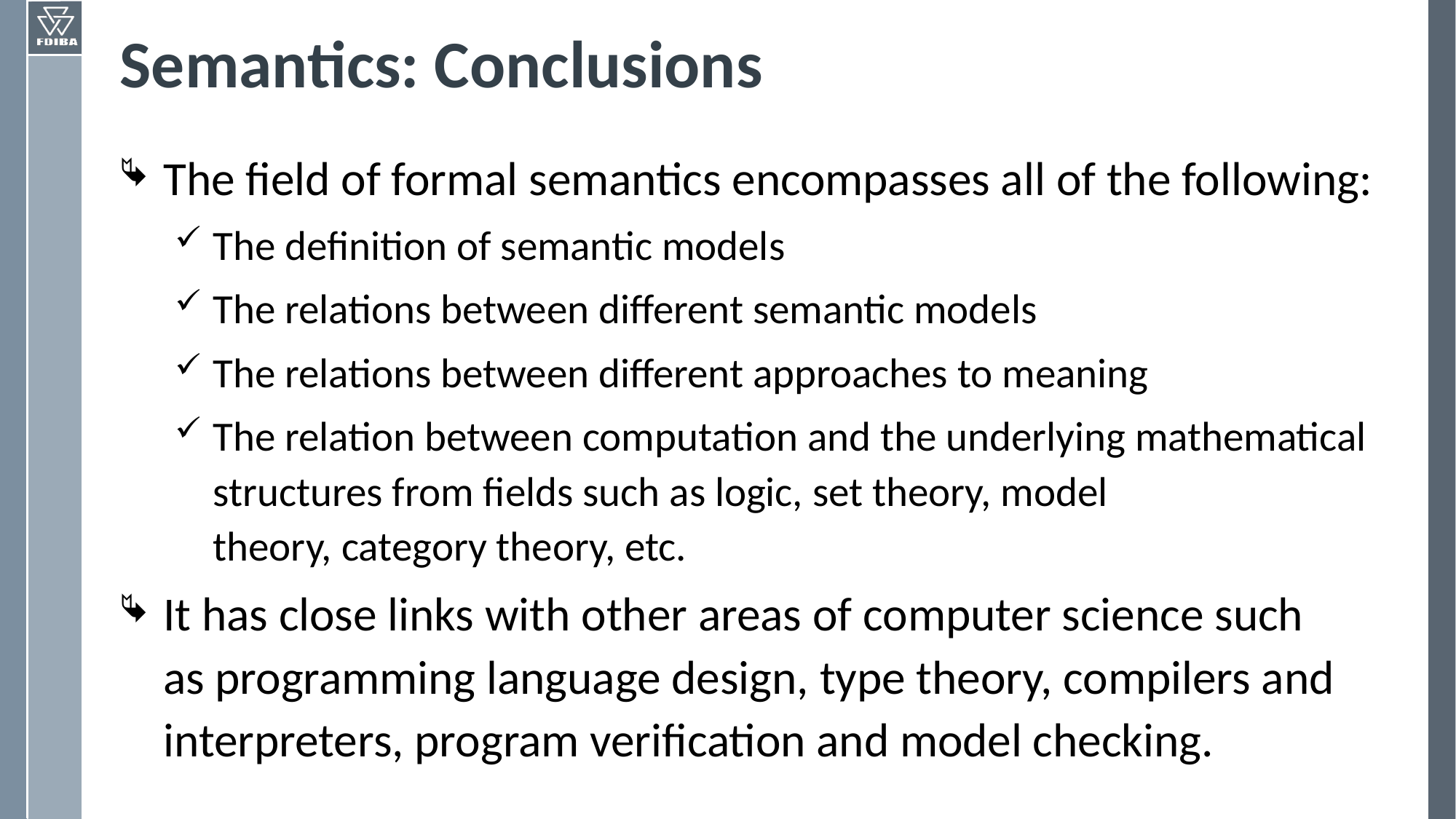

# Semantics: Conclusions
The field of formal semantics encompasses all of the following:
The definition of semantic models
The relations between different semantic models
The relations between different approaches to meaning
The relation between computation and the underlying mathematical structures from fields such as logic, set theory, model theory, category theory, etc.
It has close links with other areas of computer science such as programming language design, type theory, compilers and interpreters, program verification and model checking.